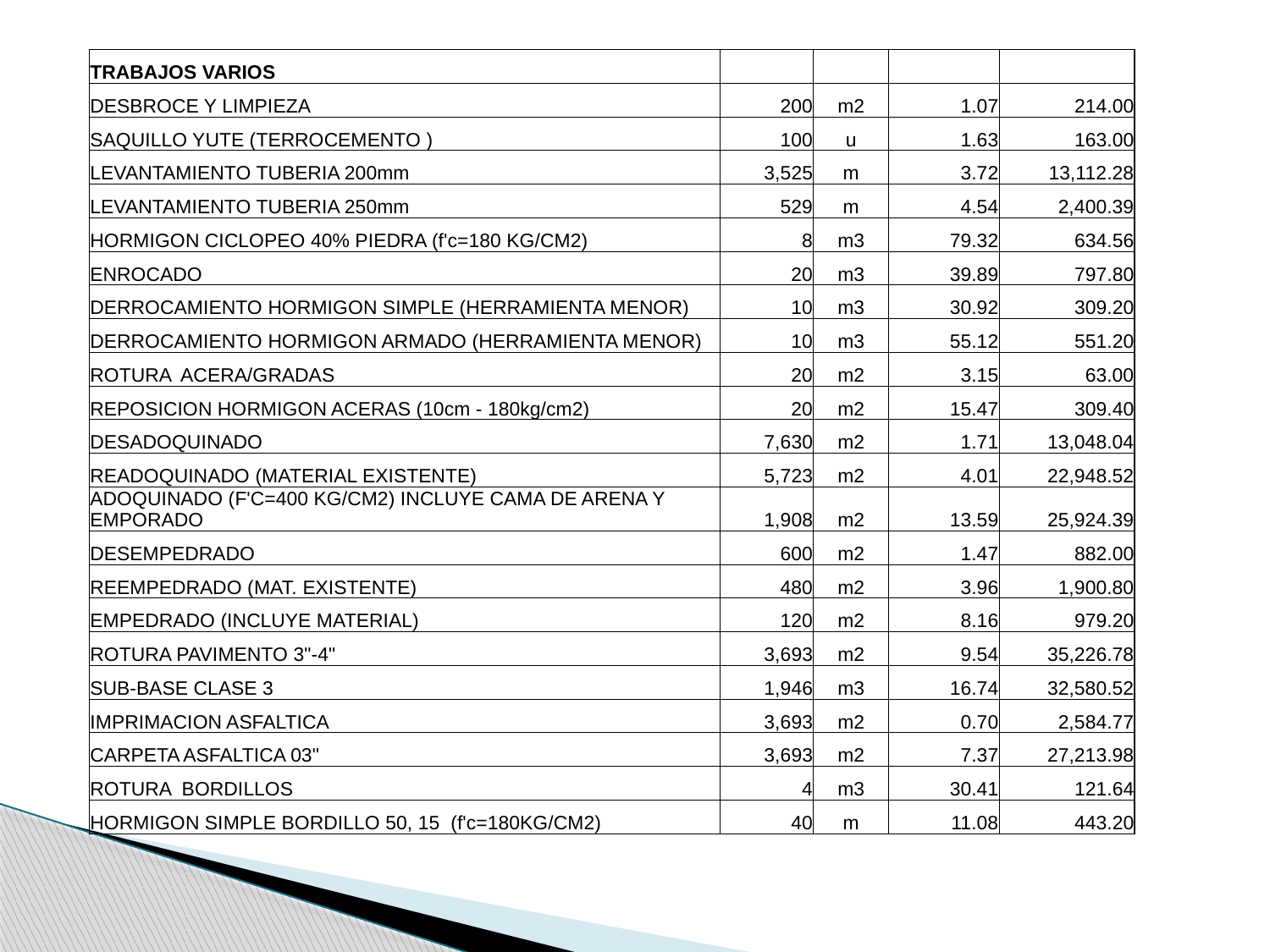

| TRABAJOS VARIOS |  |  |  |  |
| --- | --- | --- | --- | --- |
| DESBROCE Y LIMPIEZA | 200 | m2 | 1.07 | 214.00 |
| SAQUILLO YUTE (TERROCEMENTO ) | 100 | u | 1.63 | 163.00 |
| LEVANTAMIENTO TUBERIA 200mm | 3,525 | m | 3.72 | 13,112.28 |
| LEVANTAMIENTO TUBERIA 250mm | 529 | m | 4.54 | 2,400.39 |
| HORMIGON CICLOPEO 40% PIEDRA (f'c=180 KG/CM2) | 8 | m3 | 79.32 | 634.56 |
| ENROCADO | 20 | m3 | 39.89 | 797.80 |
| DERROCAMIENTO HORMIGON SIMPLE (HERRAMIENTA MENOR) | 10 | m3 | 30.92 | 309.20 |
| DERROCAMIENTO HORMIGON ARMADO (HERRAMIENTA MENOR) | 10 | m3 | 55.12 | 551.20 |
| ROTURA ACERA/GRADAS | 20 | m2 | 3.15 | 63.00 |
| REPOSICION HORMIGON ACERAS (10cm - 180kg/cm2) | 20 | m2 | 15.47 | 309.40 |
| DESADOQUINADO | 7,630 | m2 | 1.71 | 13,048.04 |
| READOQUINADO (MATERIAL EXISTENTE) | 5,723 | m2 | 4.01 | 22,948.52 |
| ADOQUINADO (F'C=400 KG/CM2) INCLUYE CAMA DE ARENA Y EMPORADO | 1,908 | m2 | 13.59 | 25,924.39 |
| DESEMPEDRADO | 600 | m2 | 1.47 | 882.00 |
| REEMPEDRADO (MAT. EXISTENTE) | 480 | m2 | 3.96 | 1,900.80 |
| EMPEDRADO (INCLUYE MATERIAL) | 120 | m2 | 8.16 | 979.20 |
| ROTURA PAVIMENTO 3"-4" | 3,693 | m2 | 9.54 | 35,226.78 |
| SUB-BASE CLASE 3 | 1,946 | m3 | 16.74 | 32,580.52 |
| IMPRIMACION ASFALTICA | 3,693 | m2 | 0.70 | 2,584.77 |
| CARPETA ASFALTICA 03" | 3,693 | m2 | 7.37 | 27,213.98 |
| ROTURA BORDILLOS | 4 | m3 | 30.41 | 121.64 |
| HORMIGON SIMPLE BORDILLO 50, 15 (f'c=180KG/CM2) | 40 | m | 11.08 | 443.20 |